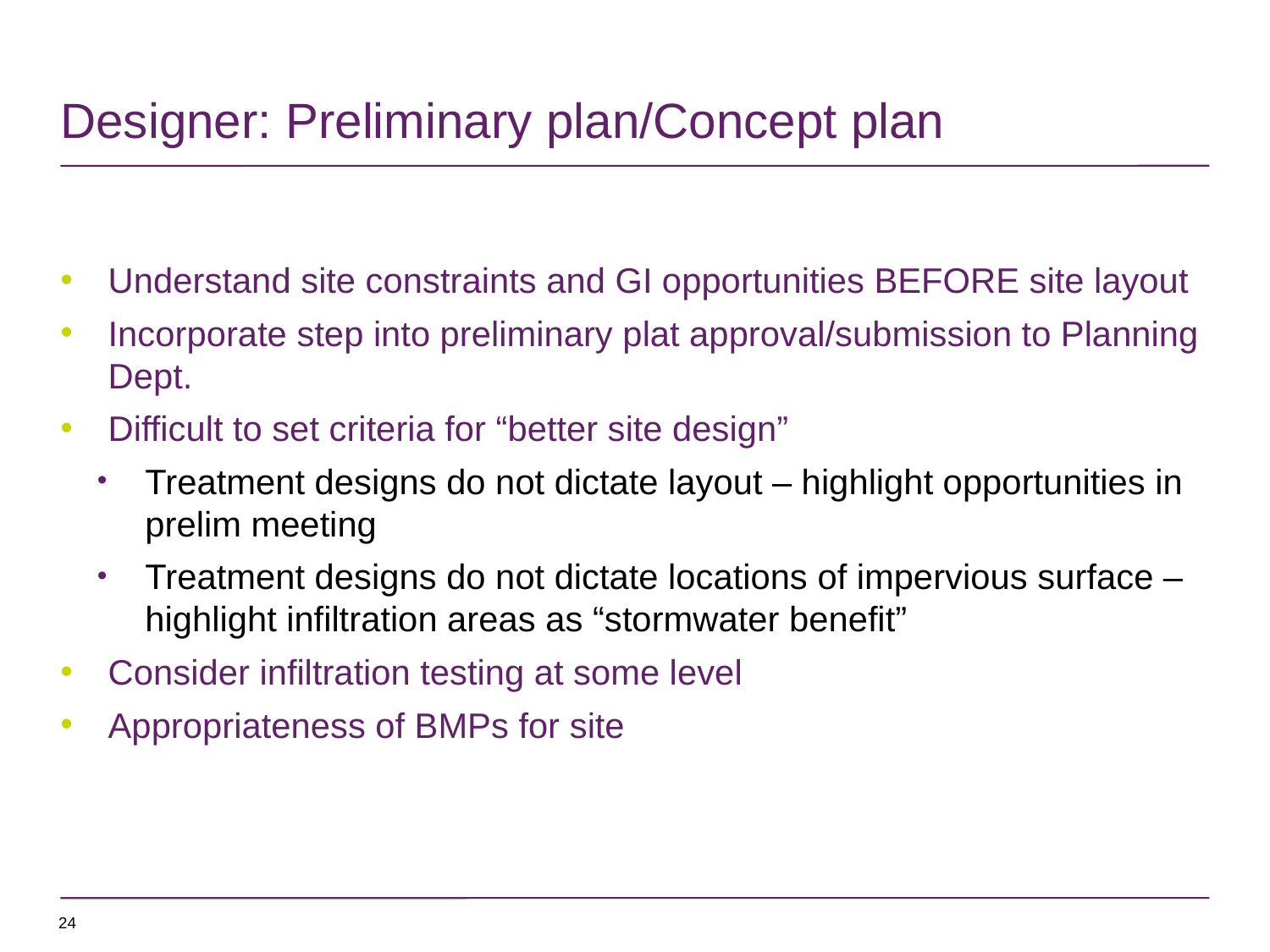

# Designer: Preliminary plan/Concept plan
Understand site constraints and GI opportunities BEFORE site layout
Incorporate step into preliminary plat approval/submission to Planning Dept.
Difficult to set criteria for “better site design”
Treatment designs do not dictate layout – highlight opportunities in prelim meeting
Treatment designs do not dictate locations of impervious surface – highlight infiltration areas as “stormwater benefit”
Consider infiltration testing at some level
Appropriateness of BMPs for site

24